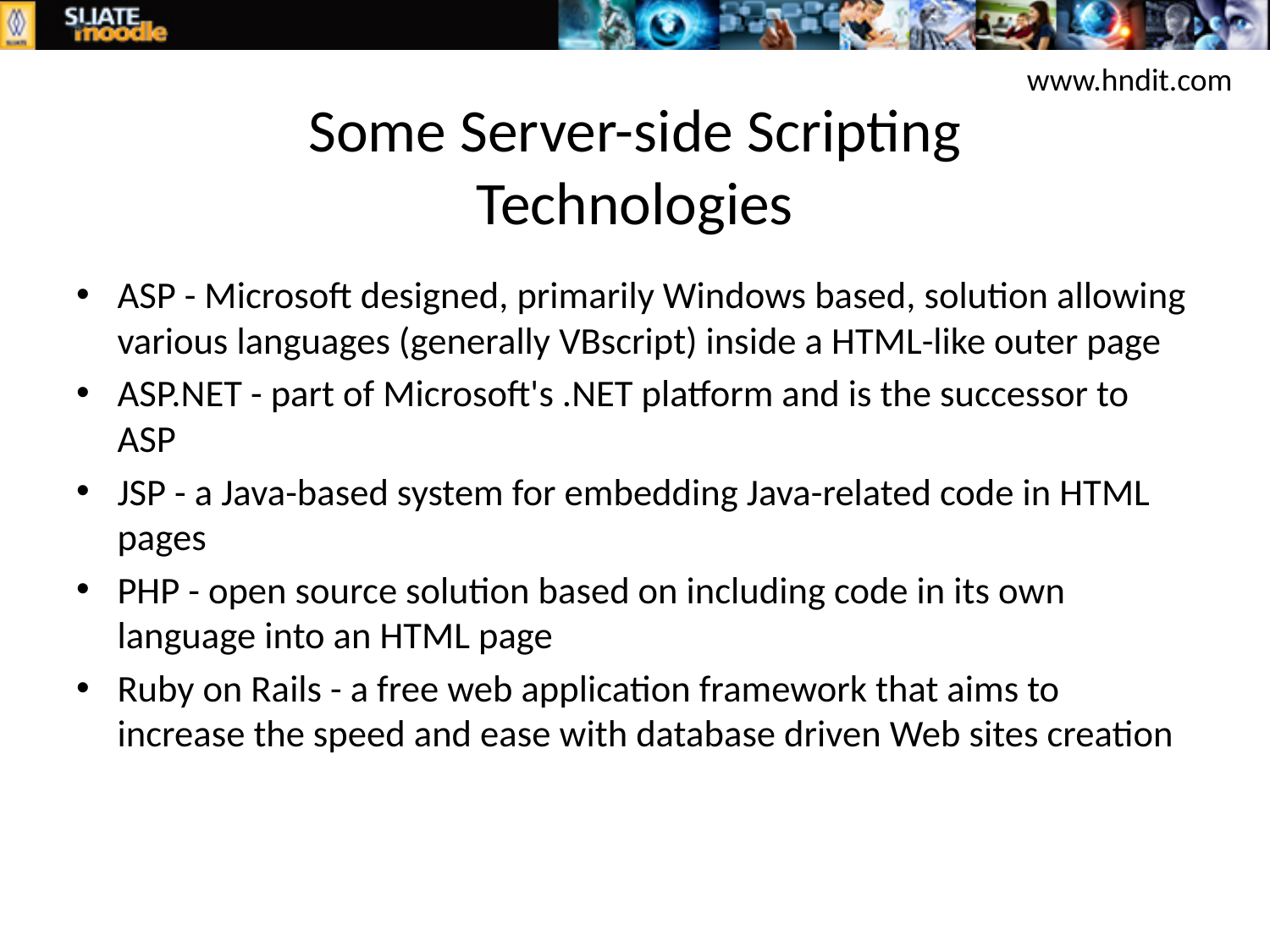

www.hndit.com
# Some Server-side Scripting Technologies
ASP - Microsoft designed, primarily Windows based, solution allowing various languages (generally VBscript) inside a HTML-like outer page
ASP.NET - part of Microsoft's .NET platform and is the successor to ASP
JSP - a Java-based system for embedding Java-related code in HTML pages
PHP - open source solution based on including code in its own language into an HTML page
Ruby on Rails - a free web application framework that aims to increase the speed and ease with database driven Web sites creation